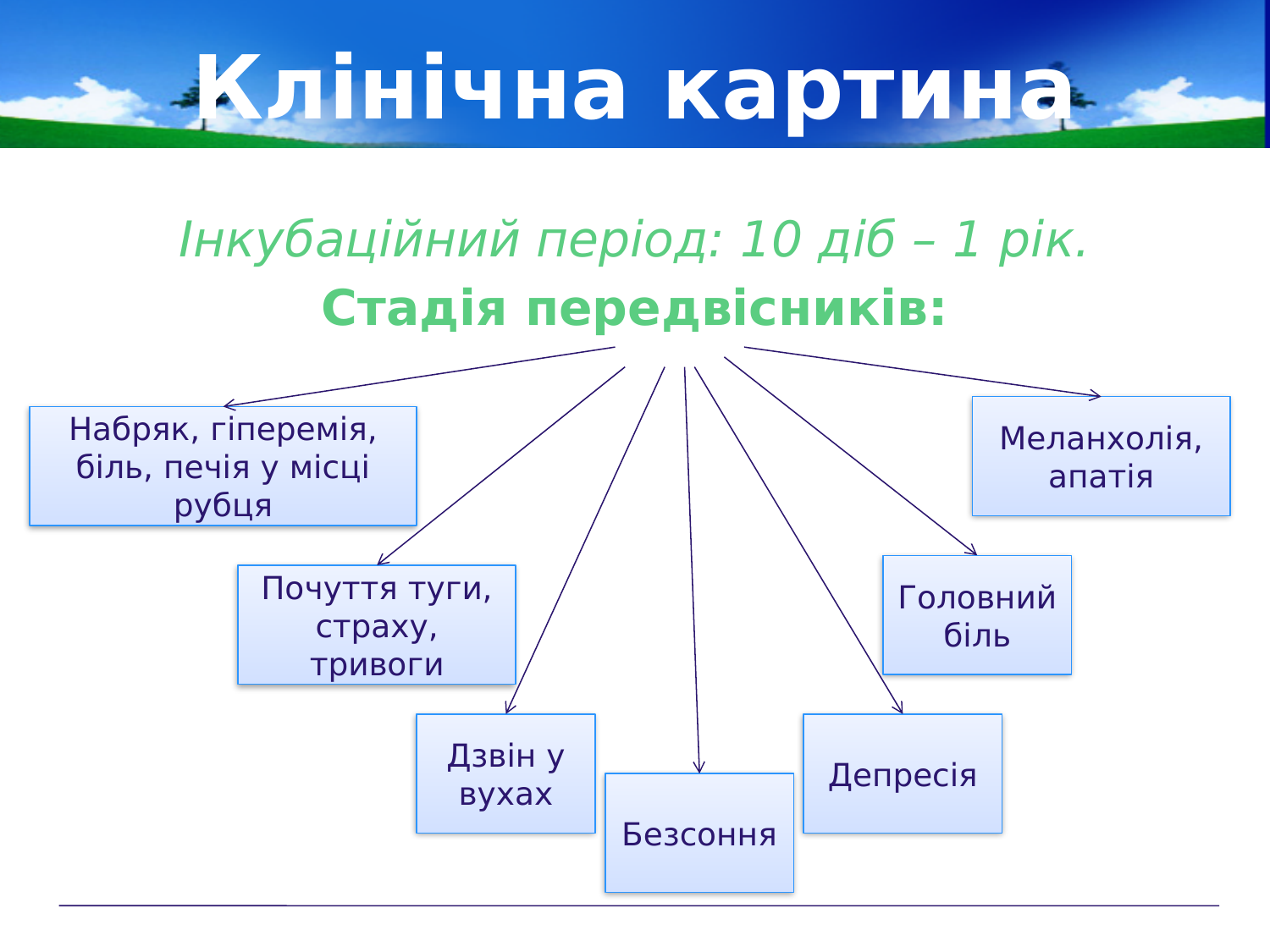

# Клінічна картина
Інкубаційний період: 10 діб – 1 рік.
Стадія передвісників:
Меланхолія, апатія
Набряк, гіперемія, біль, печія у місці рубця
Головний біль
Почуття туги, страху, тривоги
Дзвін у вухах
Депресія
Безсоння